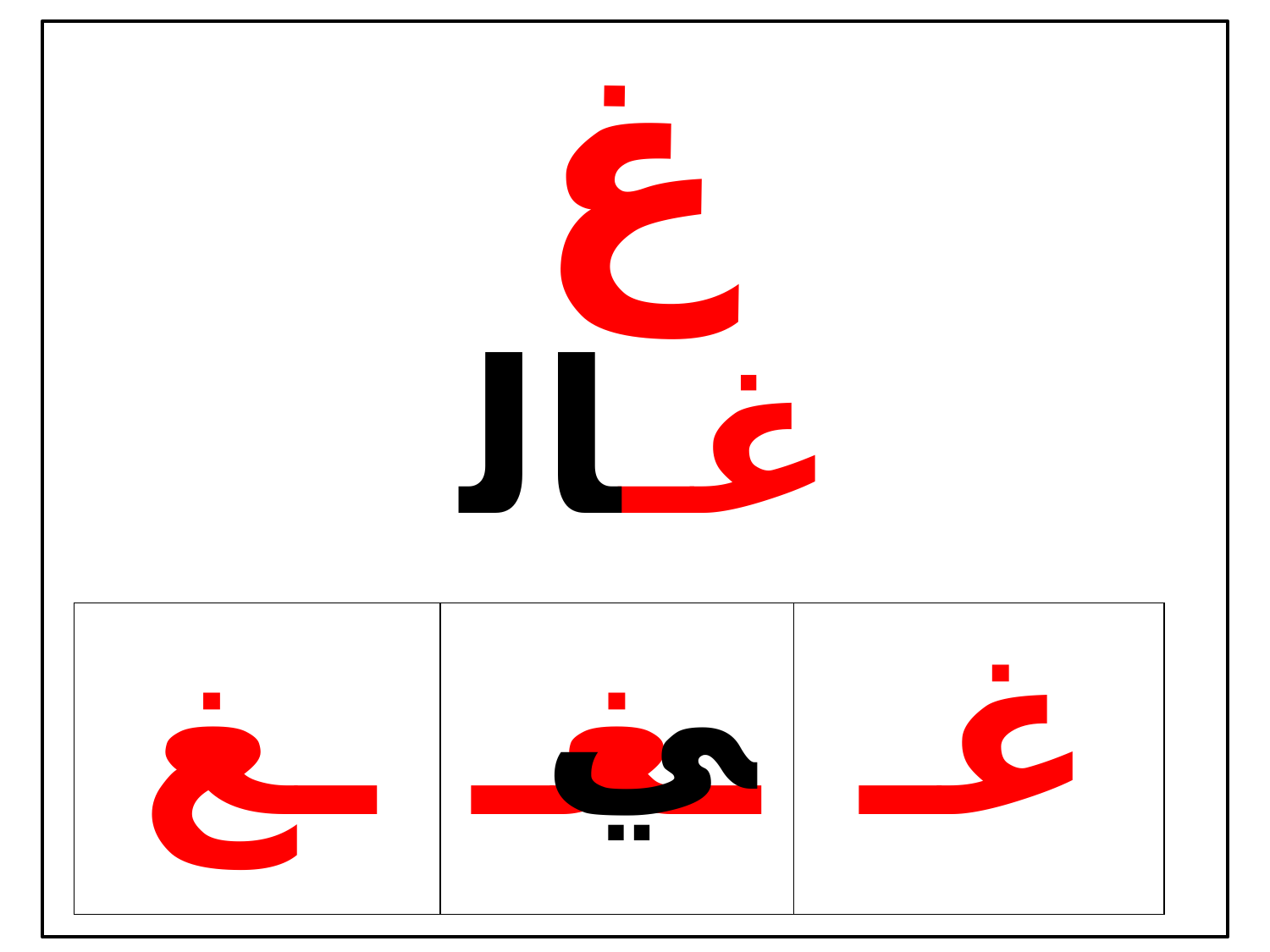

غ

| غـالي |
| --- |
| ـغ | ـغـ | غـ |
| --- | --- | --- |